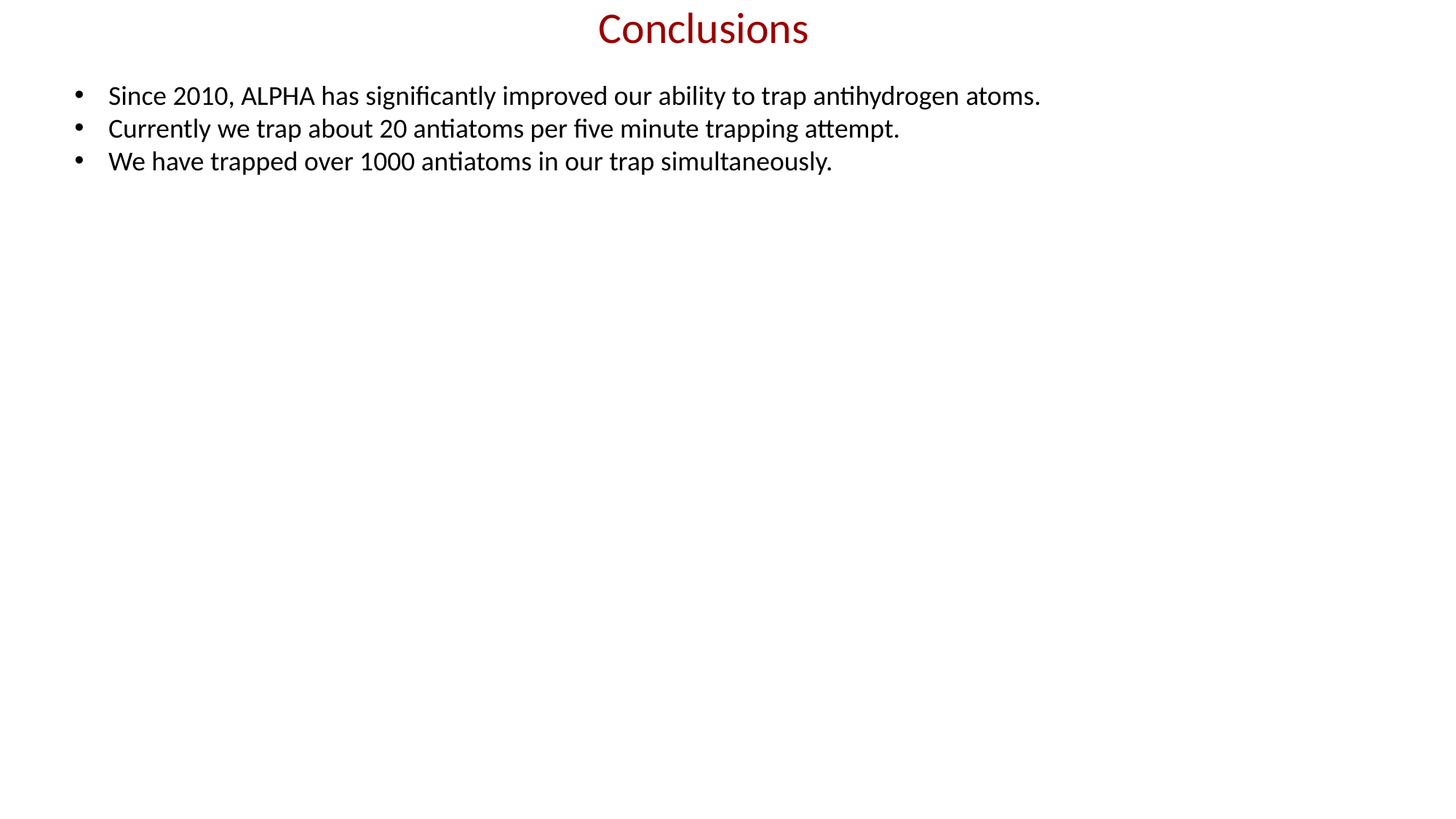

# Conclusions
Since 2010, ALPHA has significantly improved our ability to trap antihydrogen atoms.
Currently we trap about 20 antiatoms per five minute trapping attempt.
We have trapped over 1000 antiatoms in our trap simultaneously.